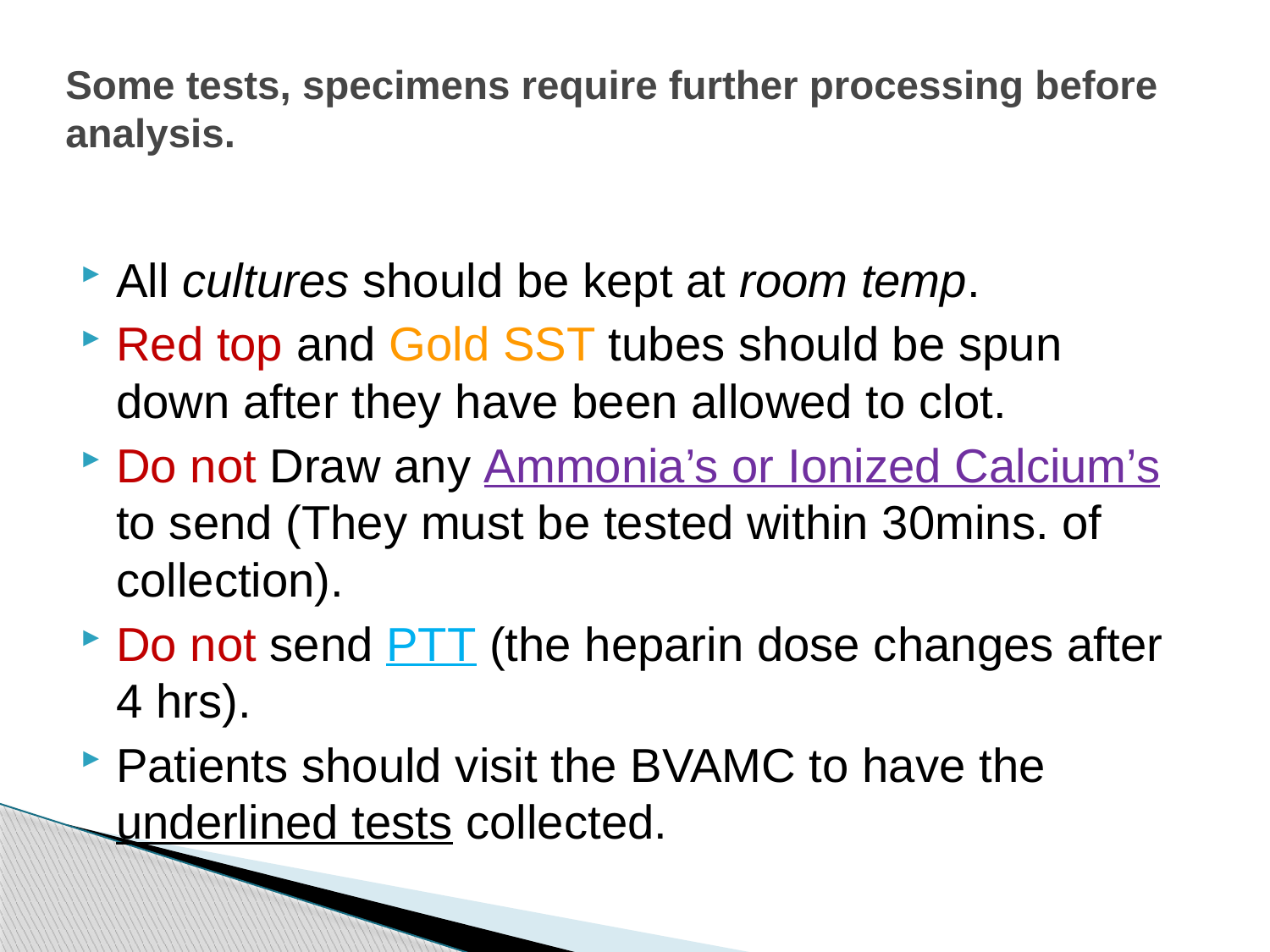

# Some tests, specimens require further processing before analysis.
All cultures should be kept at room temp.
Red top and Gold SST tubes should be spun down after they have been allowed to clot.
Do not Draw any Ammonia’s or Ionized Calcium’s to send (They must be tested within 30mins. of collection).
Do not send PTT (the heparin dose changes after 4 hrs).
Patients should visit the BVAMC to have the underlined tests collected.